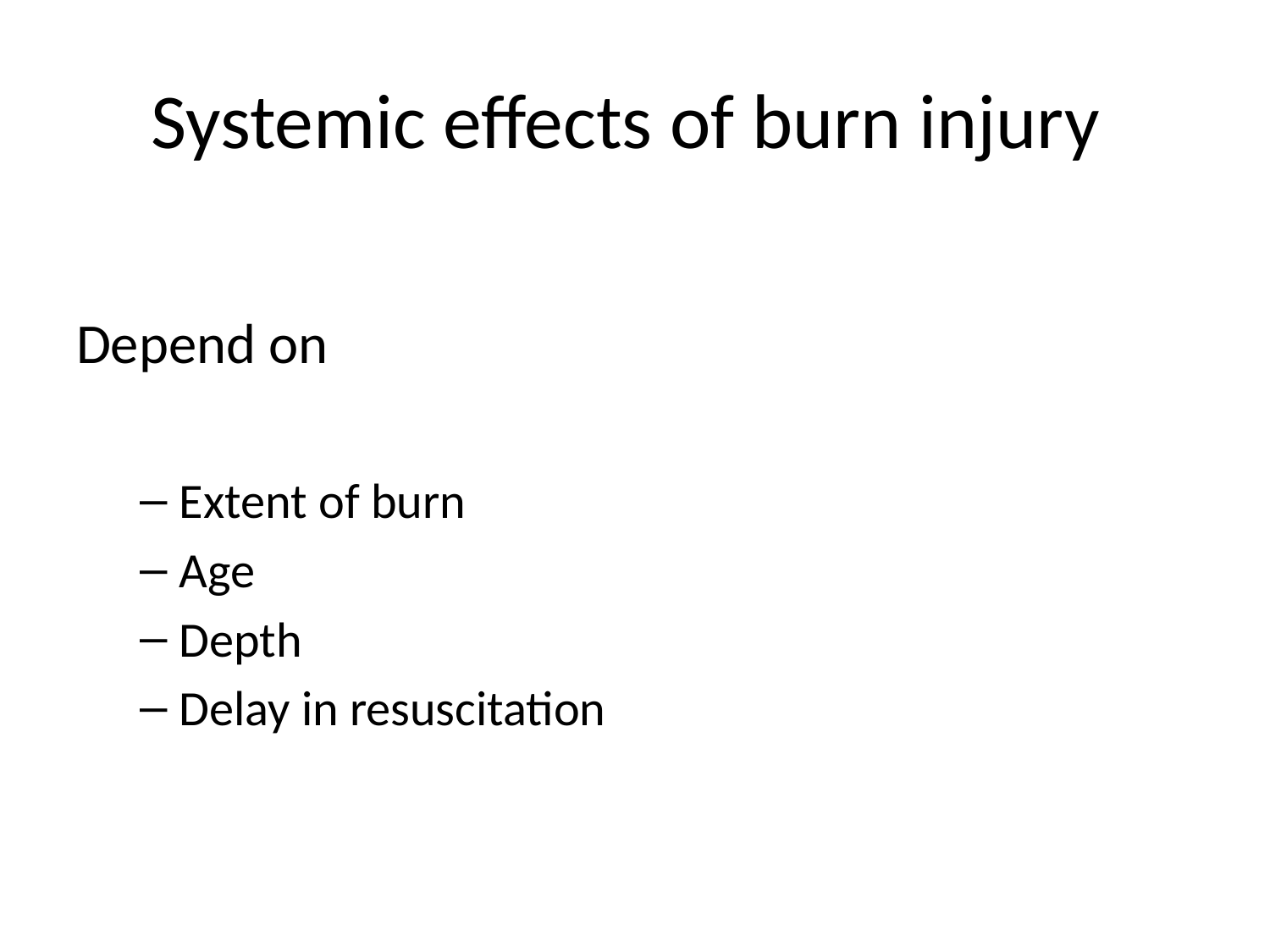

# Systemic effects of burn injury

Depend on

Extent of burn
Age
Depth
Delay in resuscitation